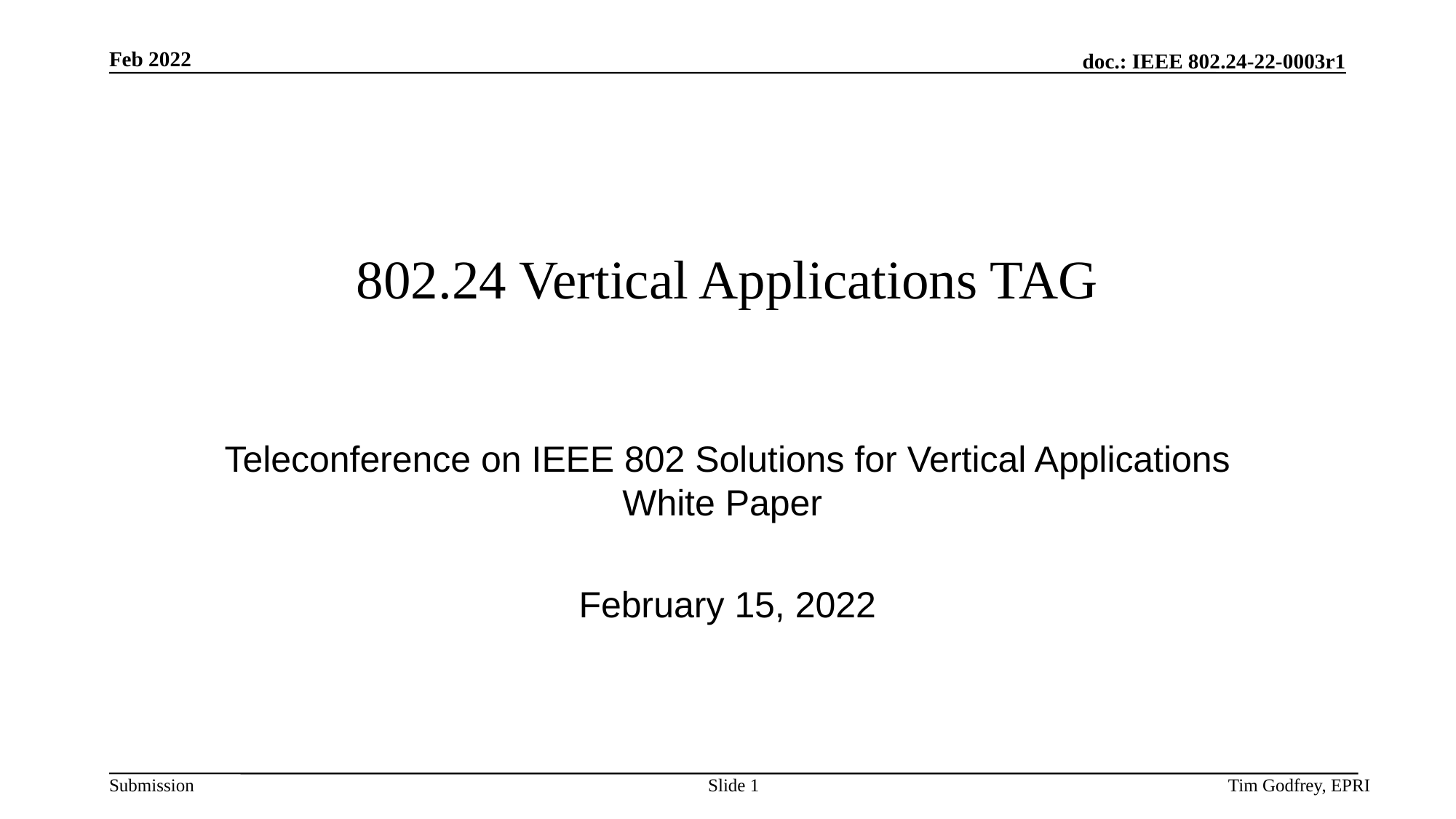

# 802.24 Vertical Applications TAG
Teleconference on IEEE 802 Solutions for Vertical Applications White Paper

February 15, 2022

Slide 1
Tim Godfrey, EPRI